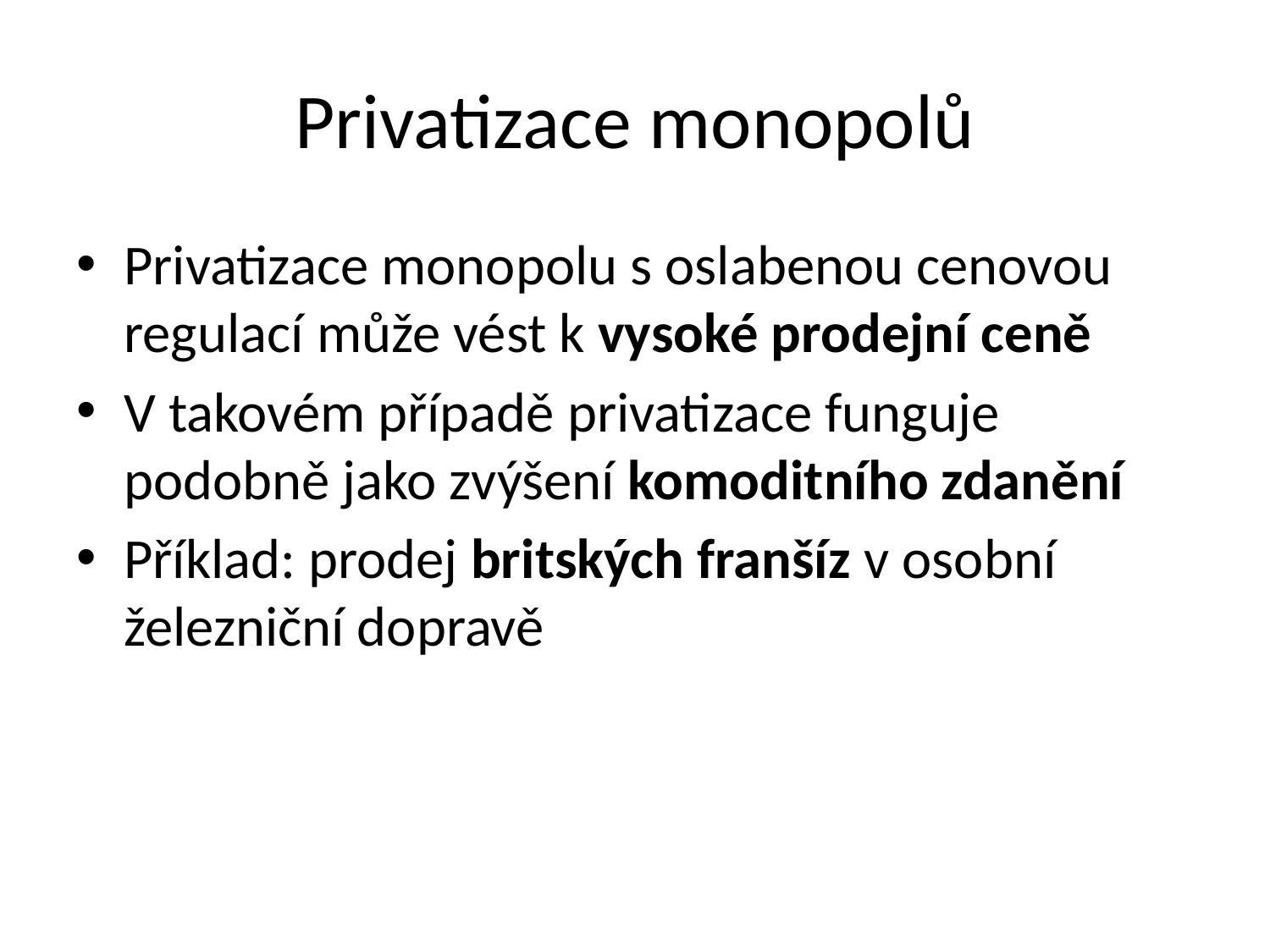

# Privatizace monopolů
Privatizace monopolu s oslabenou cenovou regulací může vést k vysoké prodejní ceně
V takovém případě privatizace funguje podobně jako zvýšení komoditního zdanění
Příklad: prodej britských franšíz v osobní železniční dopravě